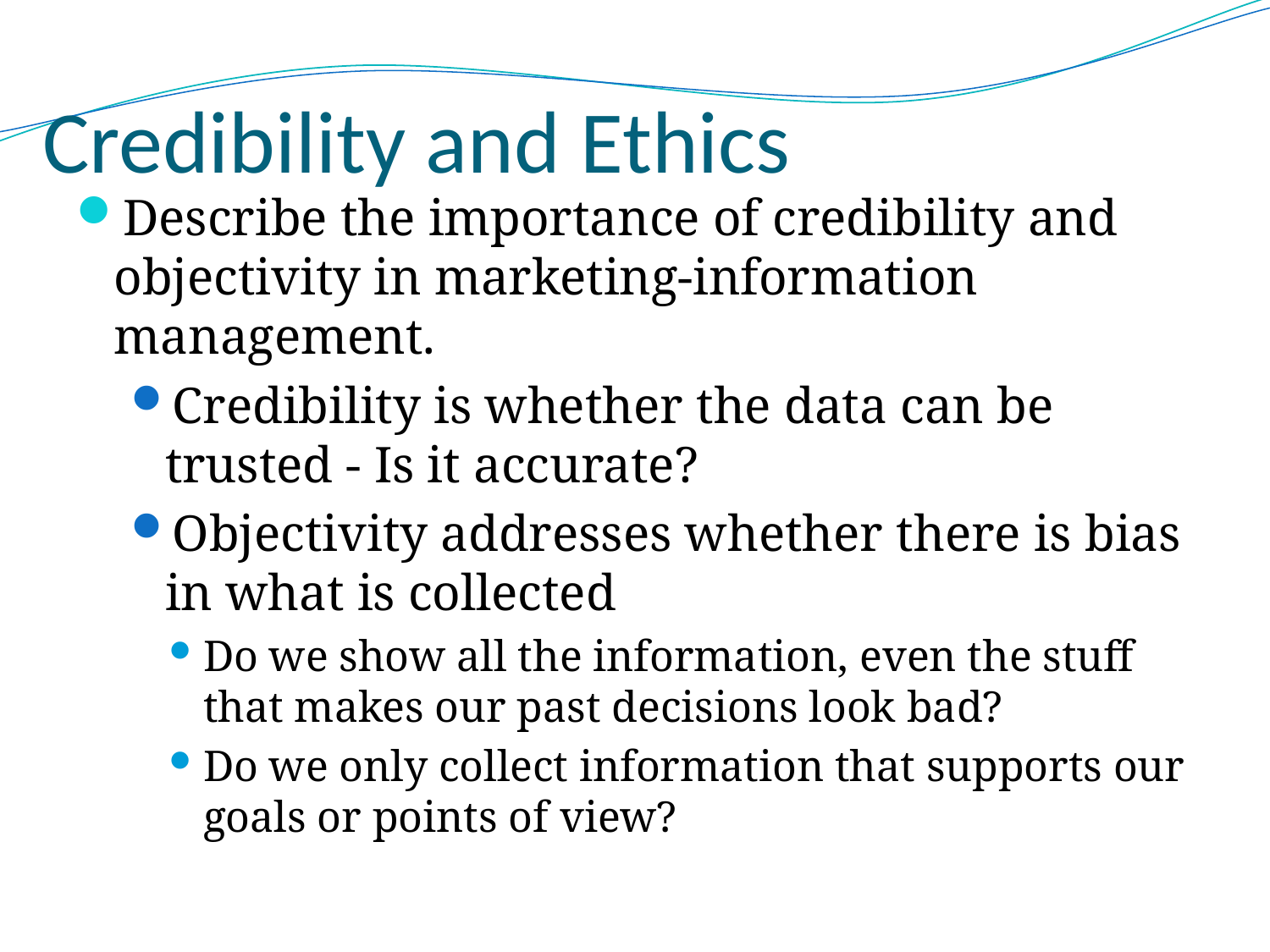

# Credibility and Ethics
Describe the importance of credibility and objectivity in marketing-information management.
Credibility is whether the data can be trusted - Is it accurate?
Objectivity addresses whether there is bias in what is collected
Do we show all the information, even the stuff that makes our past decisions look bad?
Do we only collect information that supports our goals or points of view?